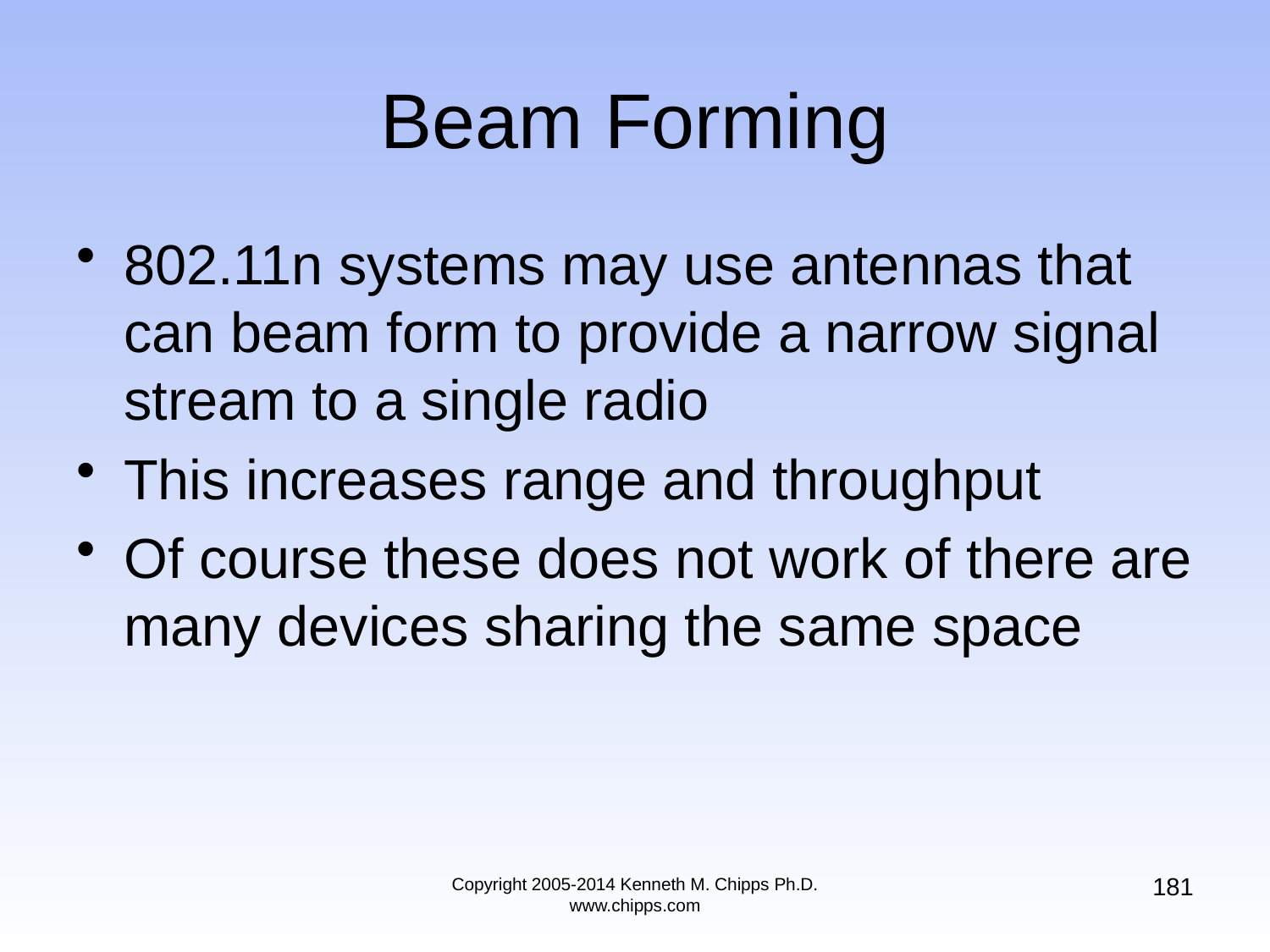

# Beam Forming
802.11n systems may use antennas that can beam form to provide a narrow signal stream to a single radio
This increases range and throughput
Of course these does not work of there are many devices sharing the same space
181
Copyright 2005-2014 Kenneth M. Chipps Ph.D. www.chipps.com